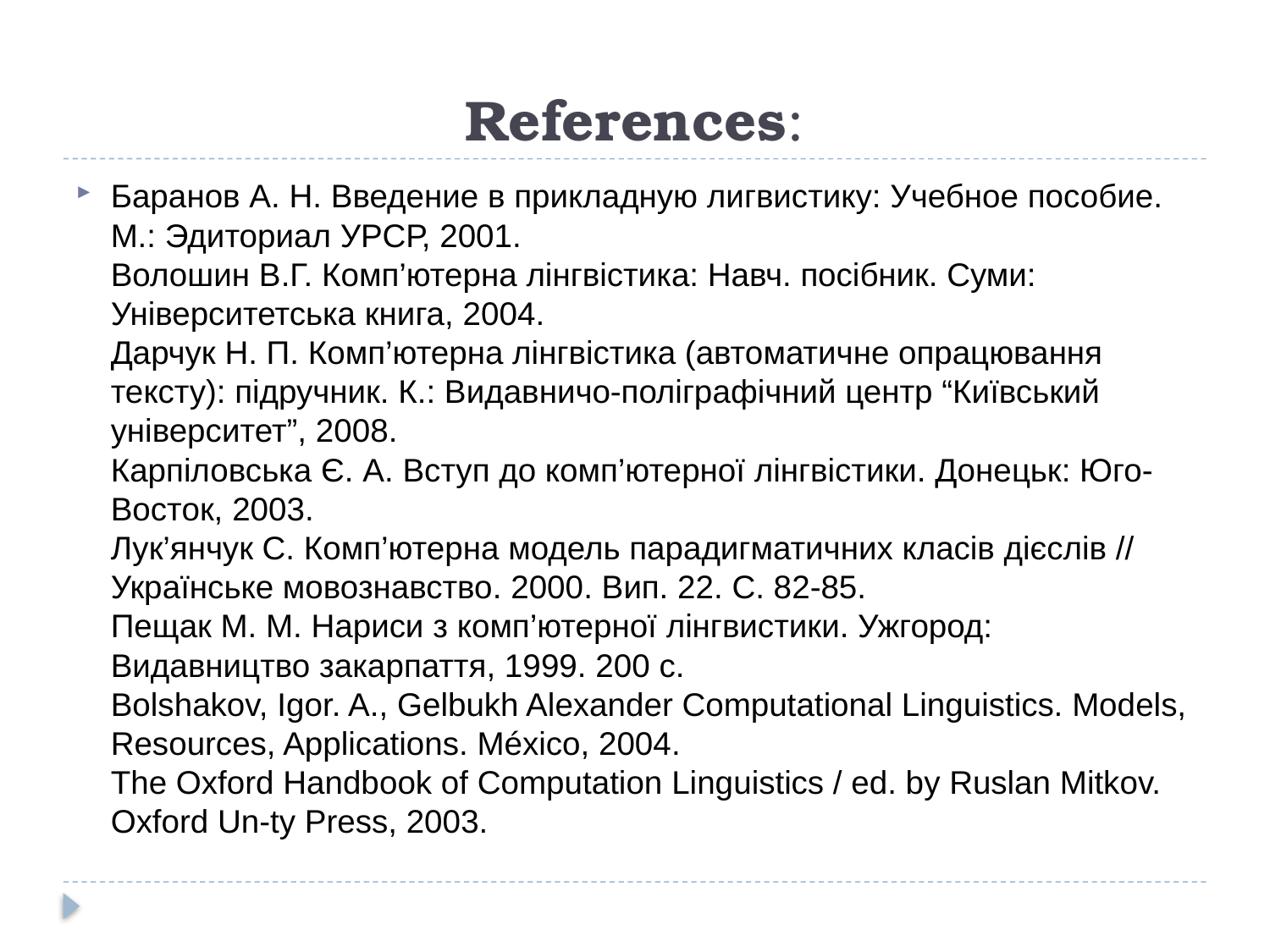

# References:
Баранов А. Н. Введение в прикладную лигвистику: Учебное пособие. М.: Эдиториал УРСР, 2001.
Волошин В.Г. Комп’ютерна лінгвістика: Навч. посібник. Суми: Університетська книга, 2004.
Дарчук Н. П. Комп’ютерна лінгвістика (автоматичне опрацювання тексту): підручник. К.: Видавничо-поліграфічний центр “Київський університет”, 2008.
Карпіловська Є. А. Вступ до комп’ютерної лінгвістики. Донецьк: Юго-Восток, 2003.
Лук’янчук С. Комп’ютерна модель парадигматичних класів дієслів // Українське мовознавство. 2000. Вип. 22. С. 82-85.
Пещак М. М. Нариси з комп’ютерної лінгвистики. Ужгород: Видавництво закарпаття, 1999. 200 с.
Bolshakov, Igor. A., Gelbukh Alexander Computational Linguistics. Models, Resources, Applications. México, 2004.
The Oxford Handbook of Computation Linguistics / ed. by Ruslan Mitkov. Oxford Un-ty Press, 2003.